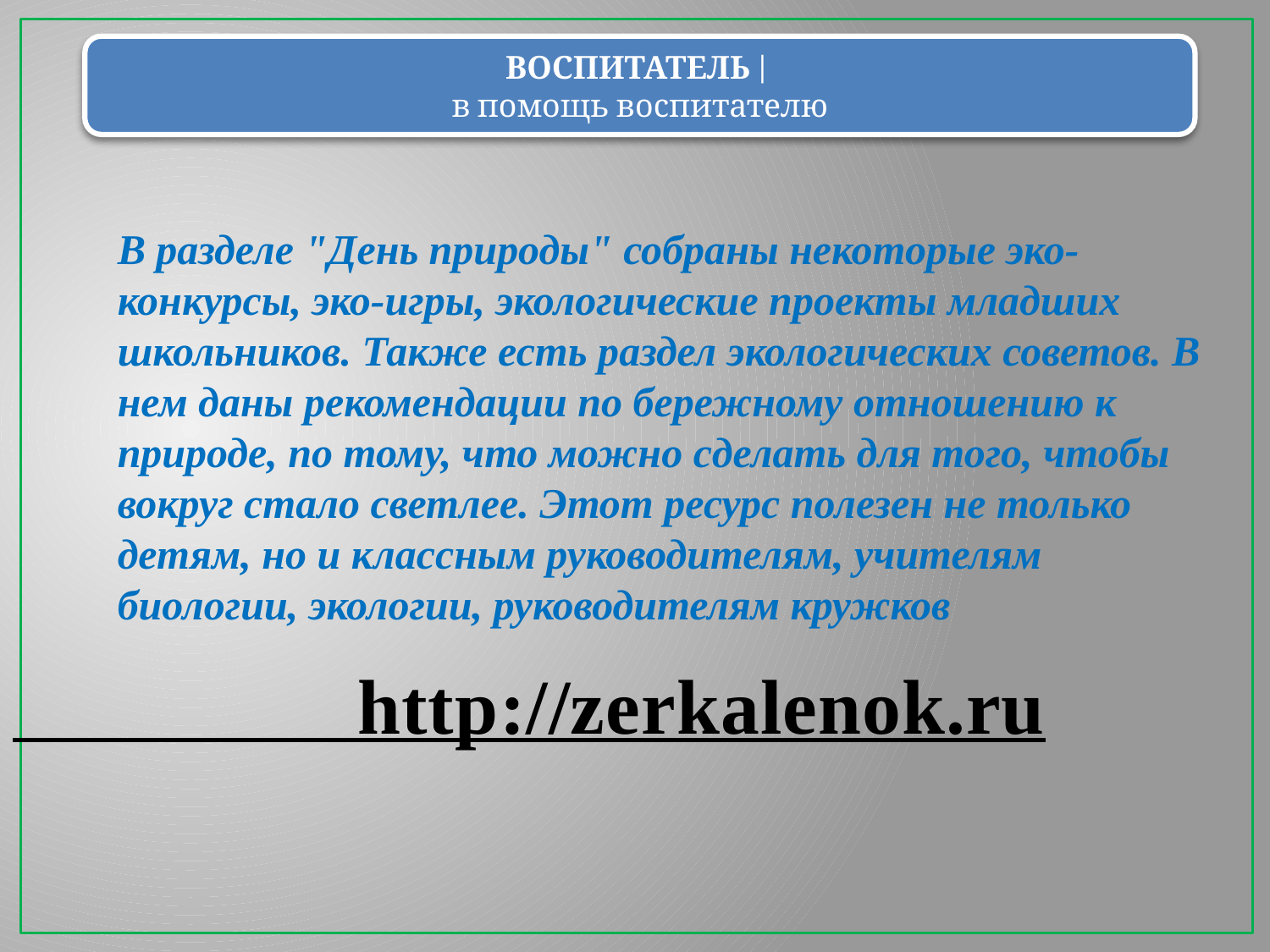

ВОСПИТАТЕЛЬ |
в помощь воспитателю
В разделе "День природы" собраны некоторые эко-конкурсы, эко-игры, экологические проекты младших школьников. Также есть раздел экологических советов. В нем даны рекомендации по бережному отношению к природе, по тому, что можно сделать для того, чтобы вокруг стало светлее. Этот ресурс полезен не только детям, но и классным руководителям, учителям биологии, экологии, руководителям кружков
                 http://zerkalenok.ru